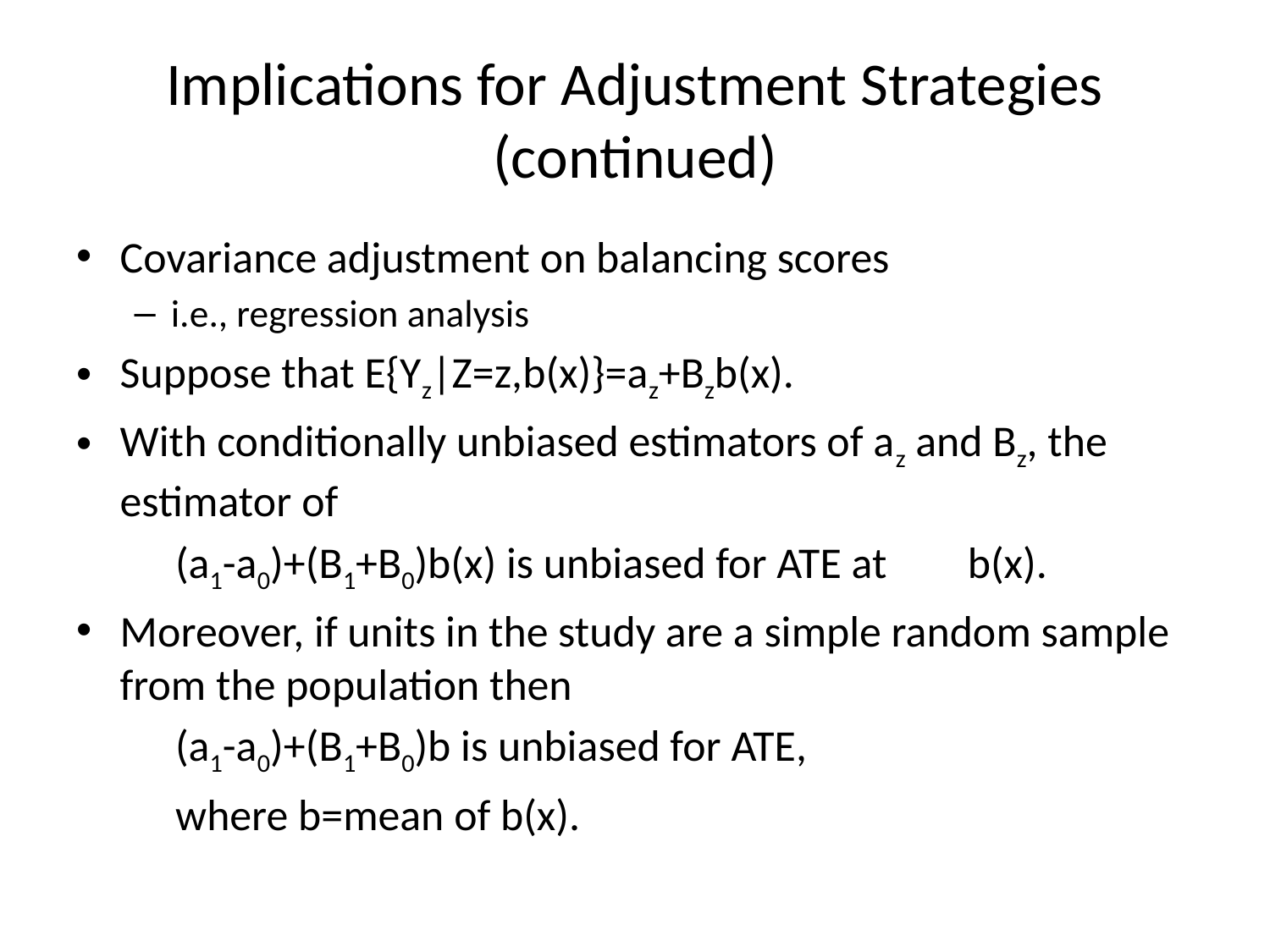

# Implications for Adjustment Strategies (continued)
Covariance adjustment on balancing scores
i.e., regression analysis
Suppose that E{Yz|Z=z,b(x)}=az+Bzb(x).
With conditionally unbiased estimators of az and Bz, the estimator of
				(a1-a0)+(B1+B0)b(x) is unbiased for ATE at 	b(x).
Moreover, if units in the study are a simple random sample from the population then
				(a1-a0)+(B1+B0)b is unbiased for ATE,
	where b=mean of b(x).